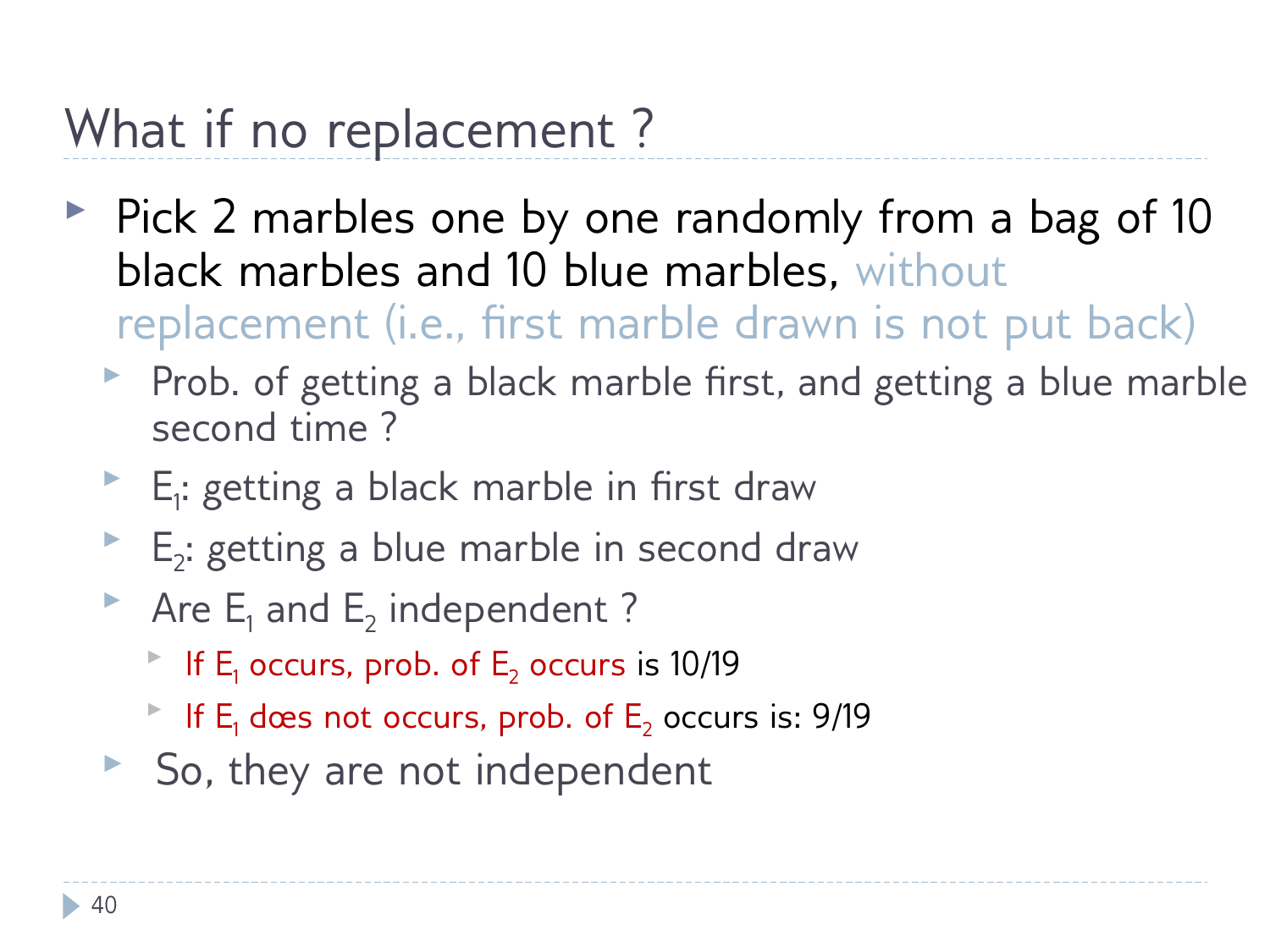

What if no replacement ?
Pick 2 marbles one by one randomly from a bag of 10 black marbles and 10 blue marbles, without replacement (i.e., first marble drawn is not put back)
Prob. of getting a black marble first, and getting a blue marble second time ?
E1: getting a black marble in first draw
E2: getting a blue marble in second draw
Are E1 and E2 independent ?
If E1 occurs, prob. of E2 occurs is 10/19
If E1 does not occurs, prob. of E2 occurs is: 9/19
So, they are not independent
40